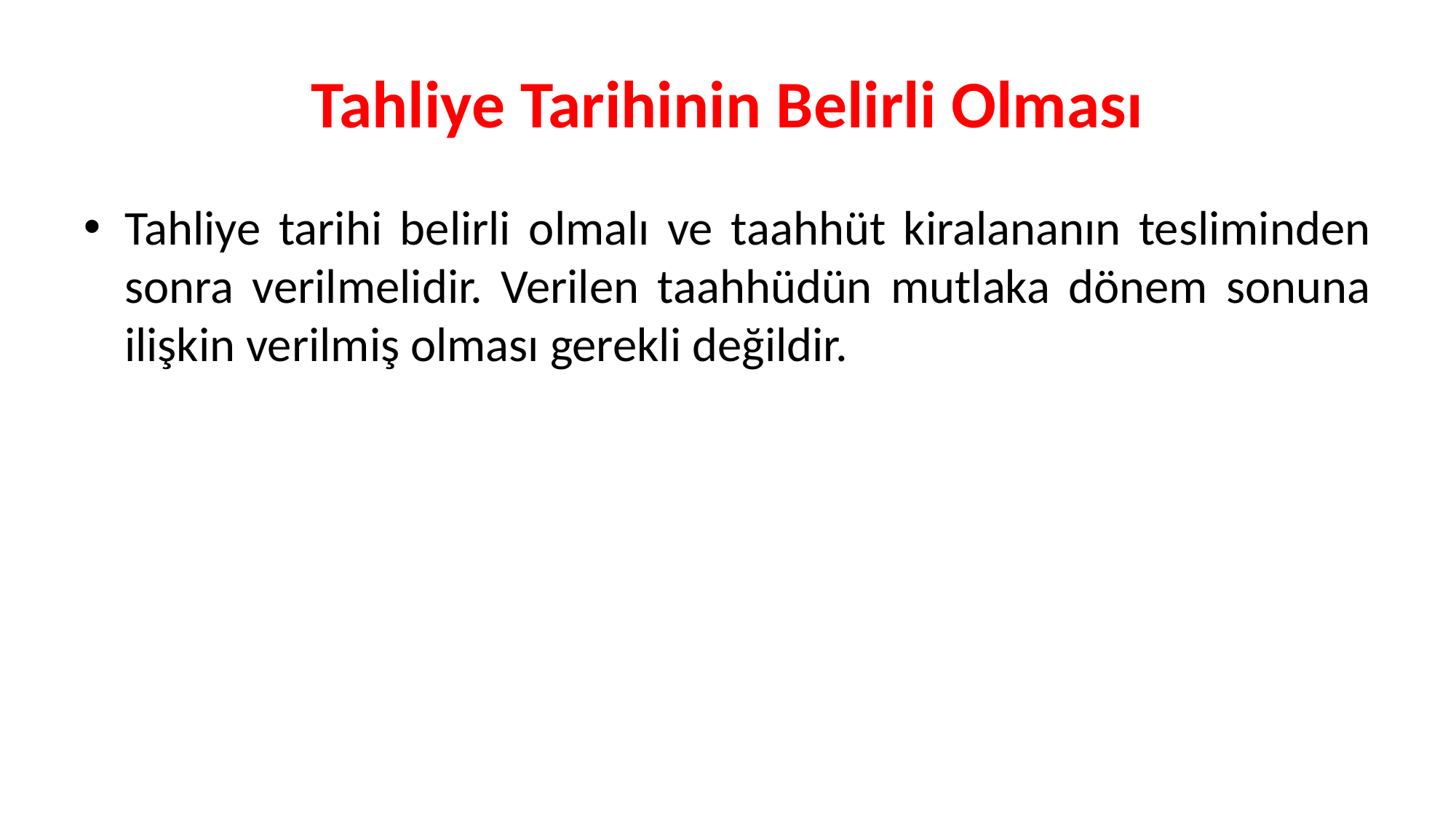

# Tahliye Tarihinin Belirli Olması
Tahliye tarihi belirli olmalı ve taahhüt kiralananın tesliminden sonra verilmelidir. Verilen taahhüdün mutlaka dönem sonuna ilişkin verilmiş olması gerekli değildir.